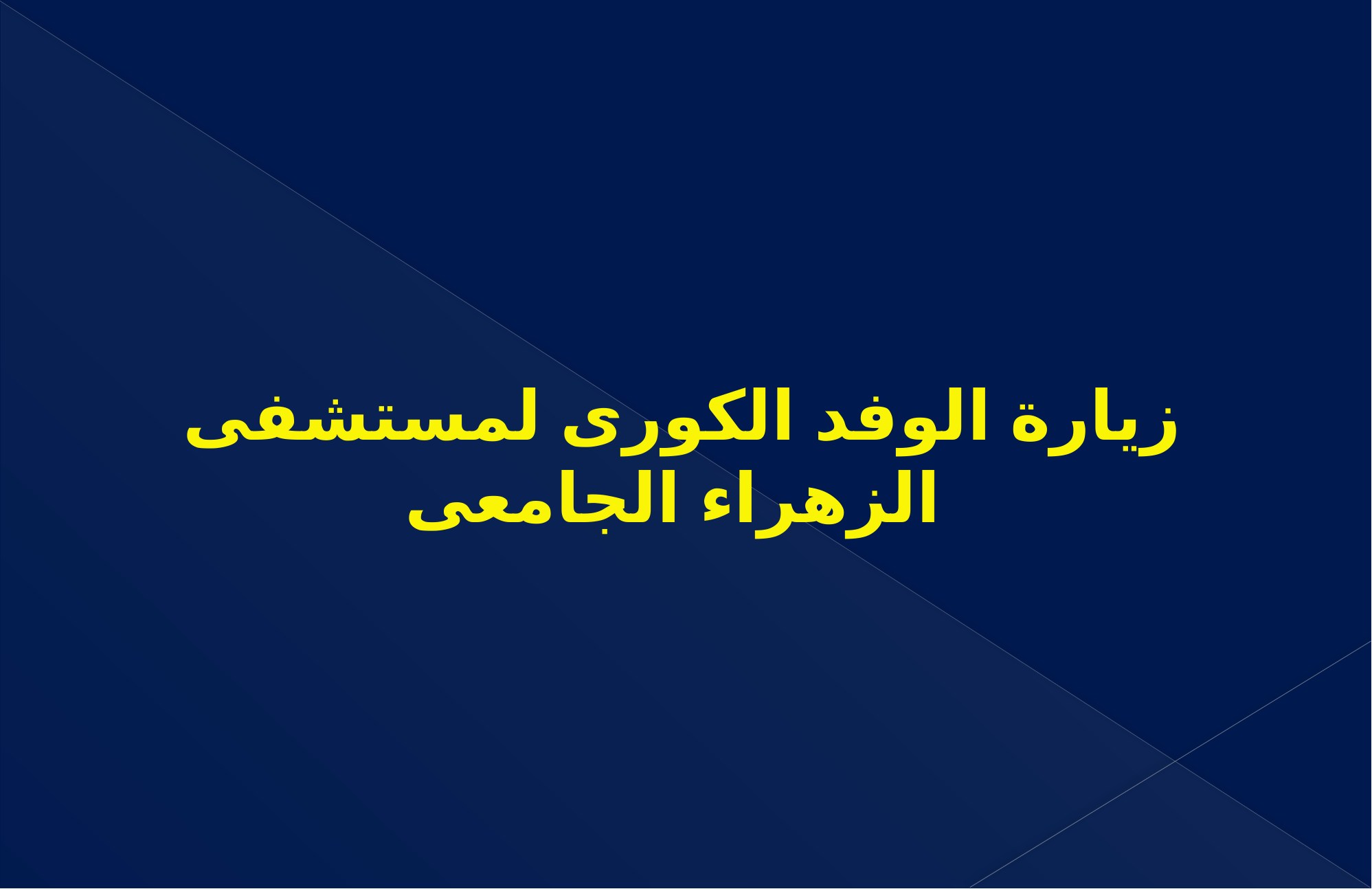

# زيارة الوفد الكورى لمستشفى الزهراء الجامعى